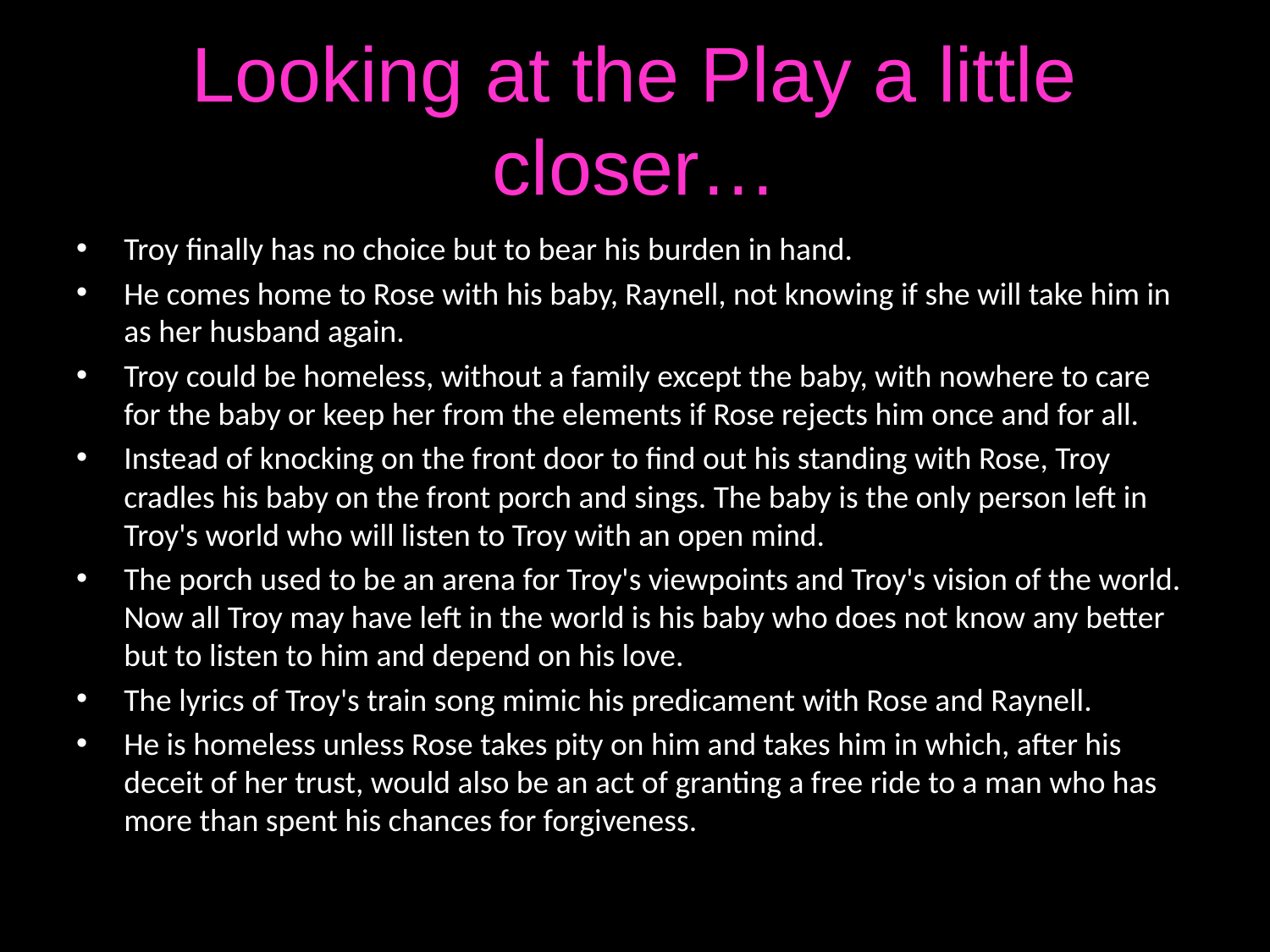

# Looking at the Play a little closer…
Troy finally has no choice but to bear his burden in hand.
He comes home to Rose with his baby, Raynell, not knowing if she will take him in as her husband again.
Troy could be homeless, without a family except the baby, with nowhere to care for the baby or keep her from the elements if Rose rejects him once and for all.
Instead of knocking on the front door to find out his standing with Rose, Troy cradles his baby on the front porch and sings. The baby is the only person left in Troy's world who will listen to Troy with an open mind.
The porch used to be an arena for Troy's viewpoints and Troy's vision of the world. Now all Troy may have left in the world is his baby who does not know any better but to listen to him and depend on his love.
The lyrics of Troy's train song mimic his predicament with Rose and Raynell.
He is homeless unless Rose takes pity on him and takes him in which, after his deceit of her trust, would also be an act of granting a free ride to a man who has more than spent his chances for forgiveness.